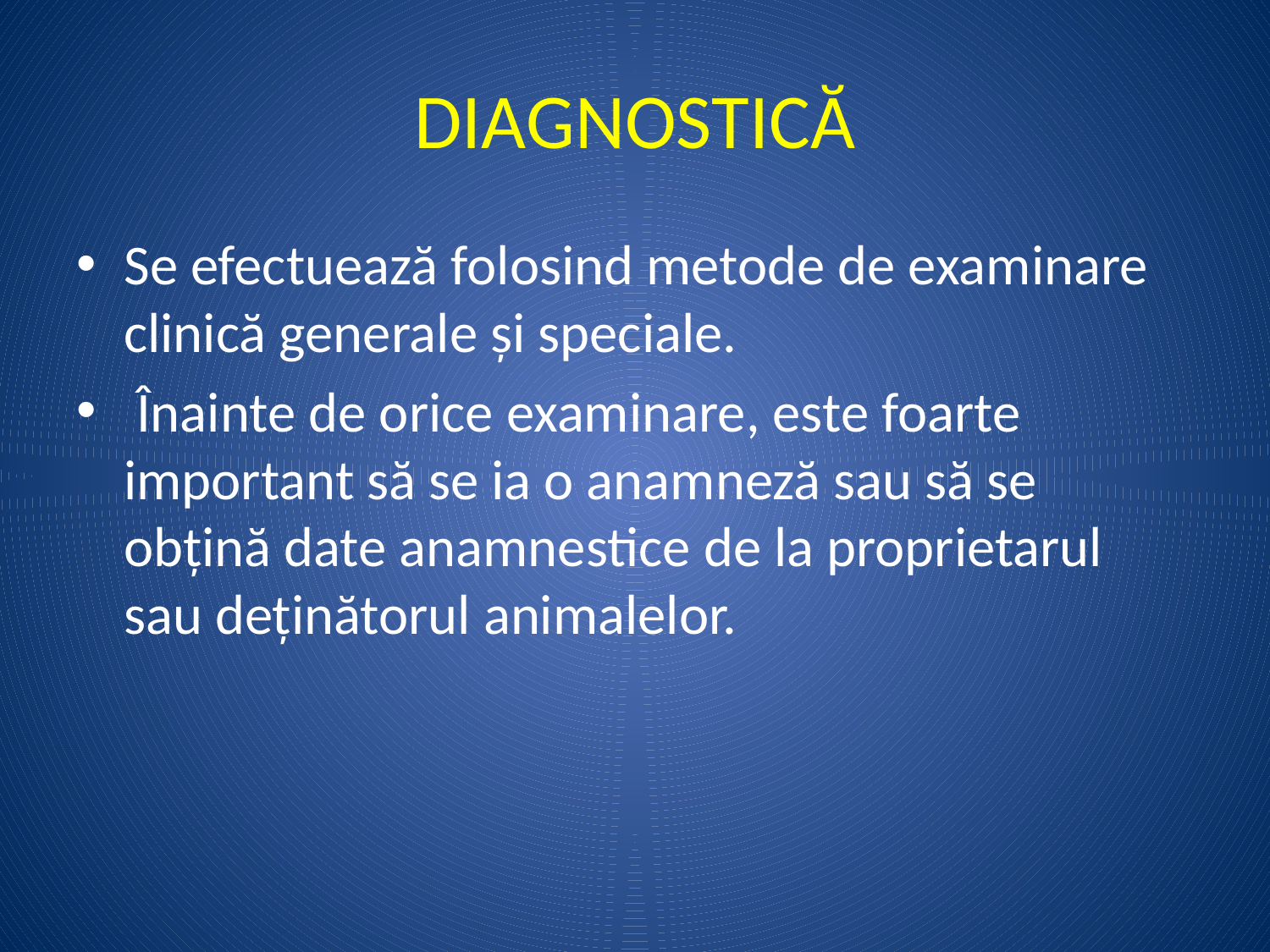

# DIAGNOSTICĂ
Se efectuează folosind metode de examinare clinică generale și speciale.
 Înainte de orice examinare, este foarte important să se ia o anamneză sau să se obțină date anamnestice de la proprietarul sau deținătorul animalelor.